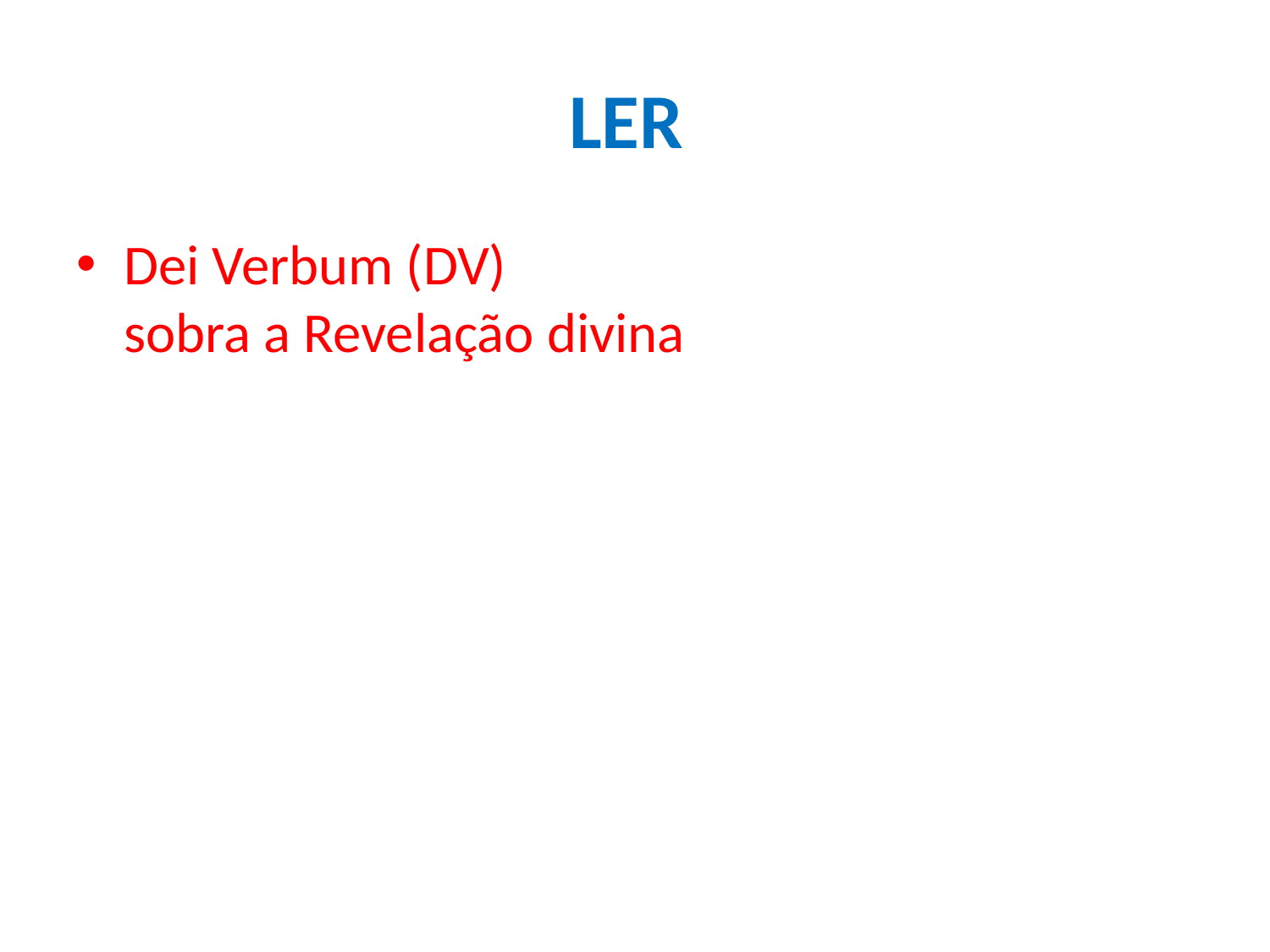

# LER
Dei Verbum (DV)
sobra a Revelação divina